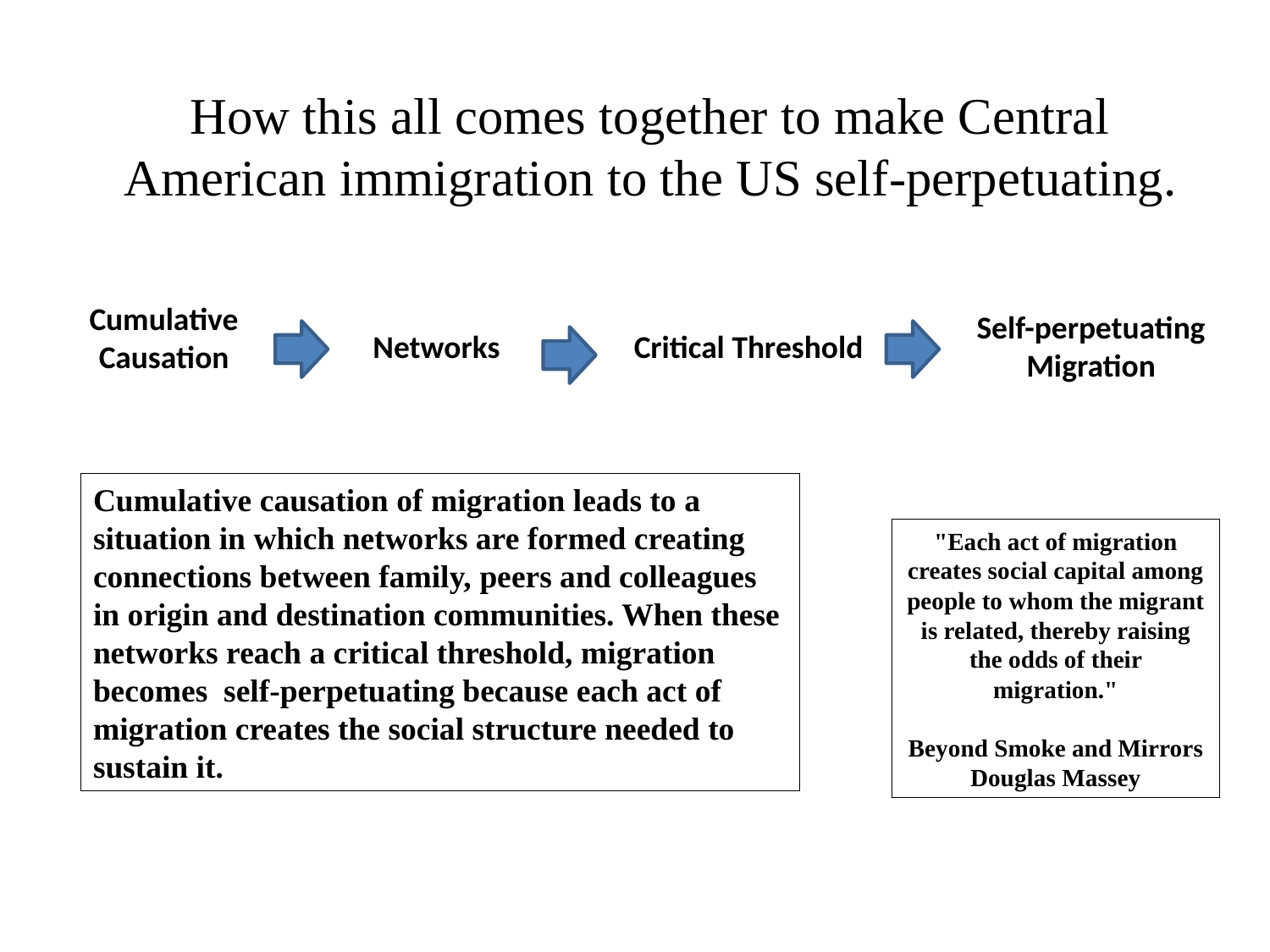

# How this all comes together to make Central American immigration to the US self-perpetuating.
Cumulative Causation
Self-perpetuating
Migration

Networks
Critical Threshold

Cumulative causation of migration leads to a situation in which networks are formed creating connections between family, peers and colleagues in origin and destination communities. When these networks reach a critical threshold, migration becomes  self-perpetuating because each act of migration creates the social structure needed to sustain it.
"Each act of migration creates social capital among people to whom the migrant is related, thereby raising the odds of their migration."

Beyond Smoke and Mirrors
Douglas Massey